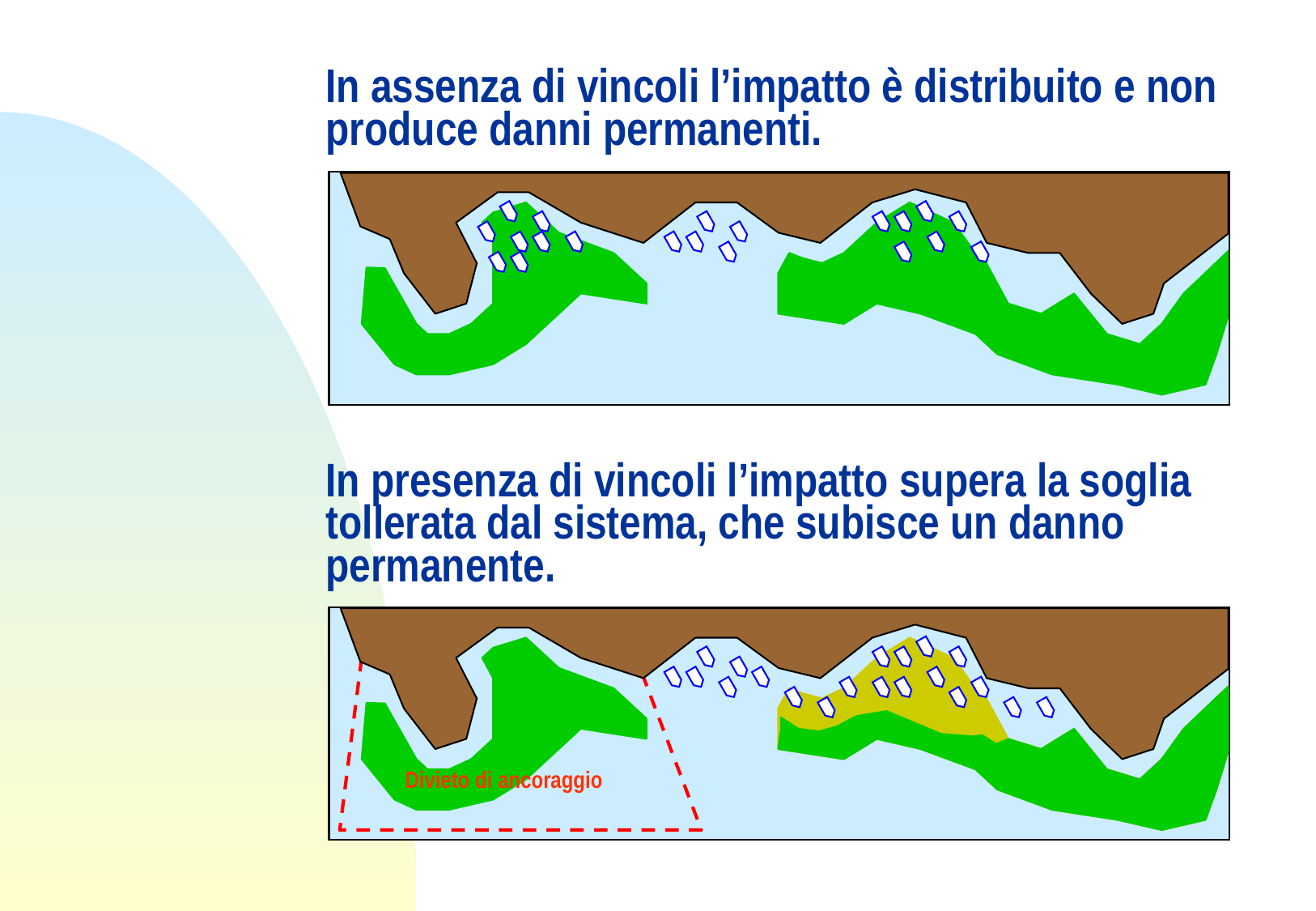

# In assenza di vincoli l’impatto è distribuito e non produce danni permanenti.

In presenza di vincoli l’impatto supera la soglia tollerata dal sistema, che subisce un danno permanente.

Divieto di ancoraggio